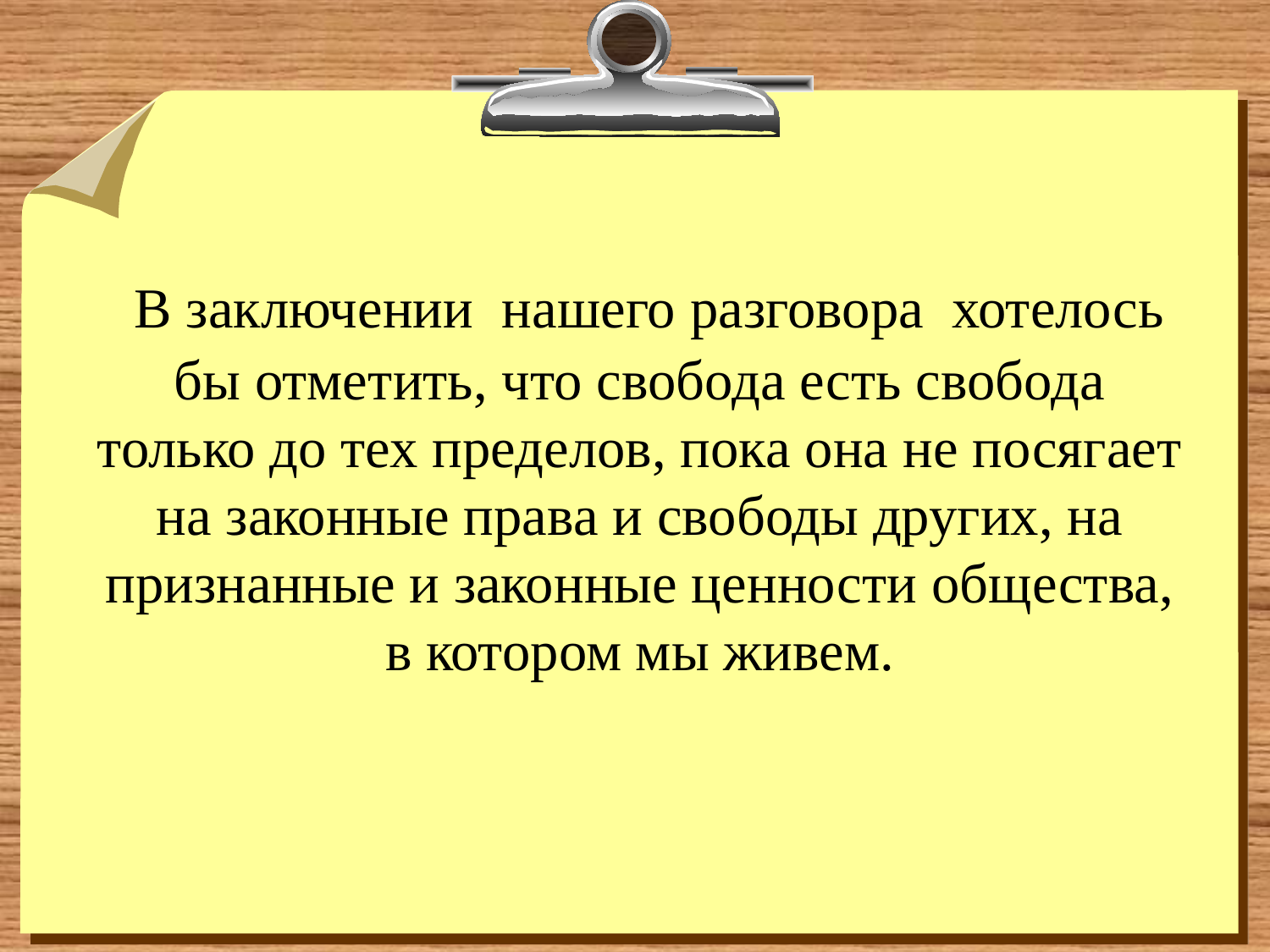

# В заключении  нашего разговора  хотелось бы отметить, что свобода есть свобода только до тех пределов, пока она не посягает на законные права и свободы других, на признанные и законные ценности общества, в котором мы живем.